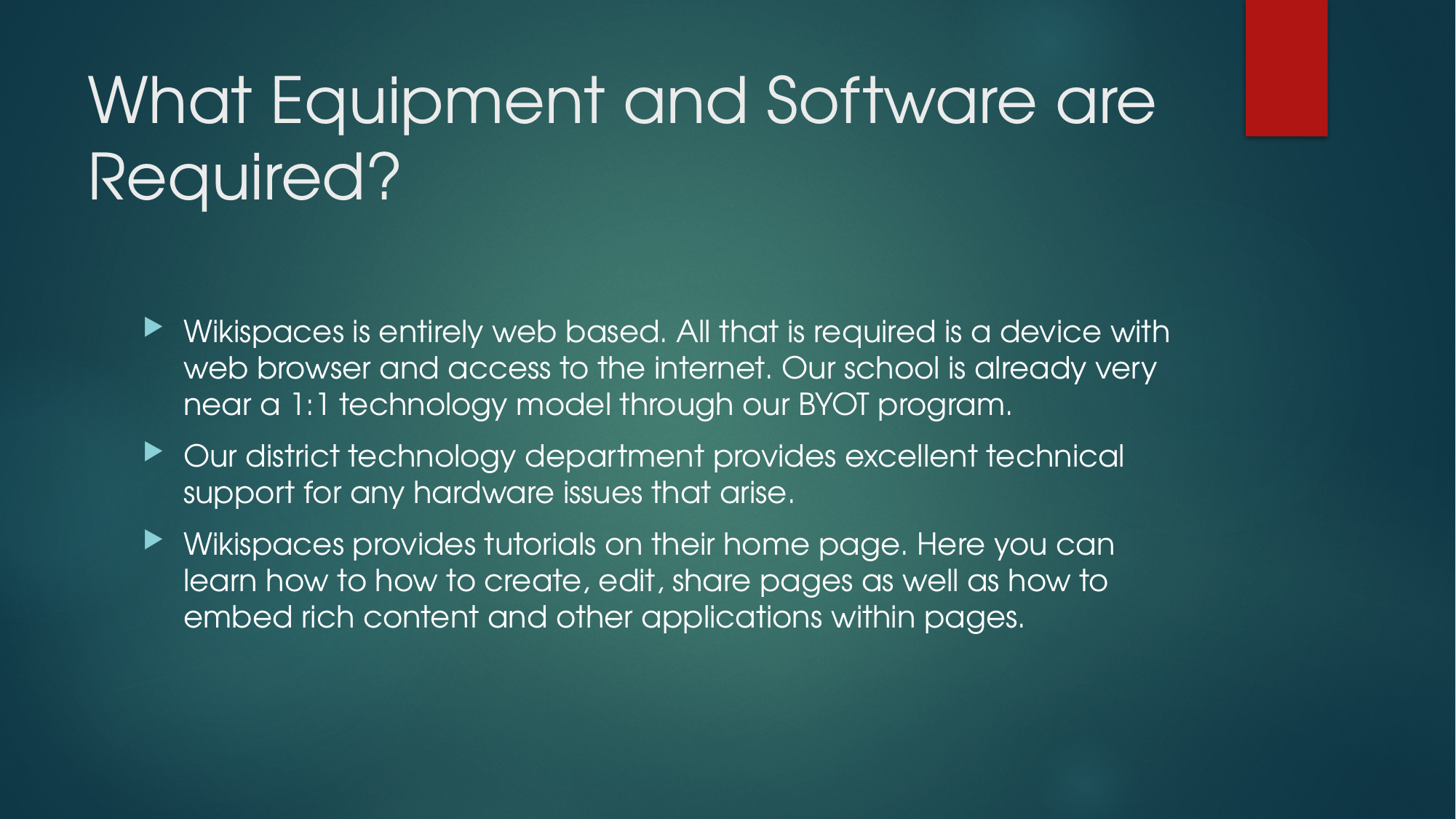

# What Equipment and Software are  Required?
Wikispaces is entirely web based. All that is required is a device with web browser and access to the internet. Our school is already very near a 1:1 technology model through our BYOT program.
Our district technology department provides excellent technical support for any hardware issues that arise.
Wikispaces provides tutorials on their home page. Here you can learn how to how to create, edit, share pages as well as how to embed rich content and other applications within pages.